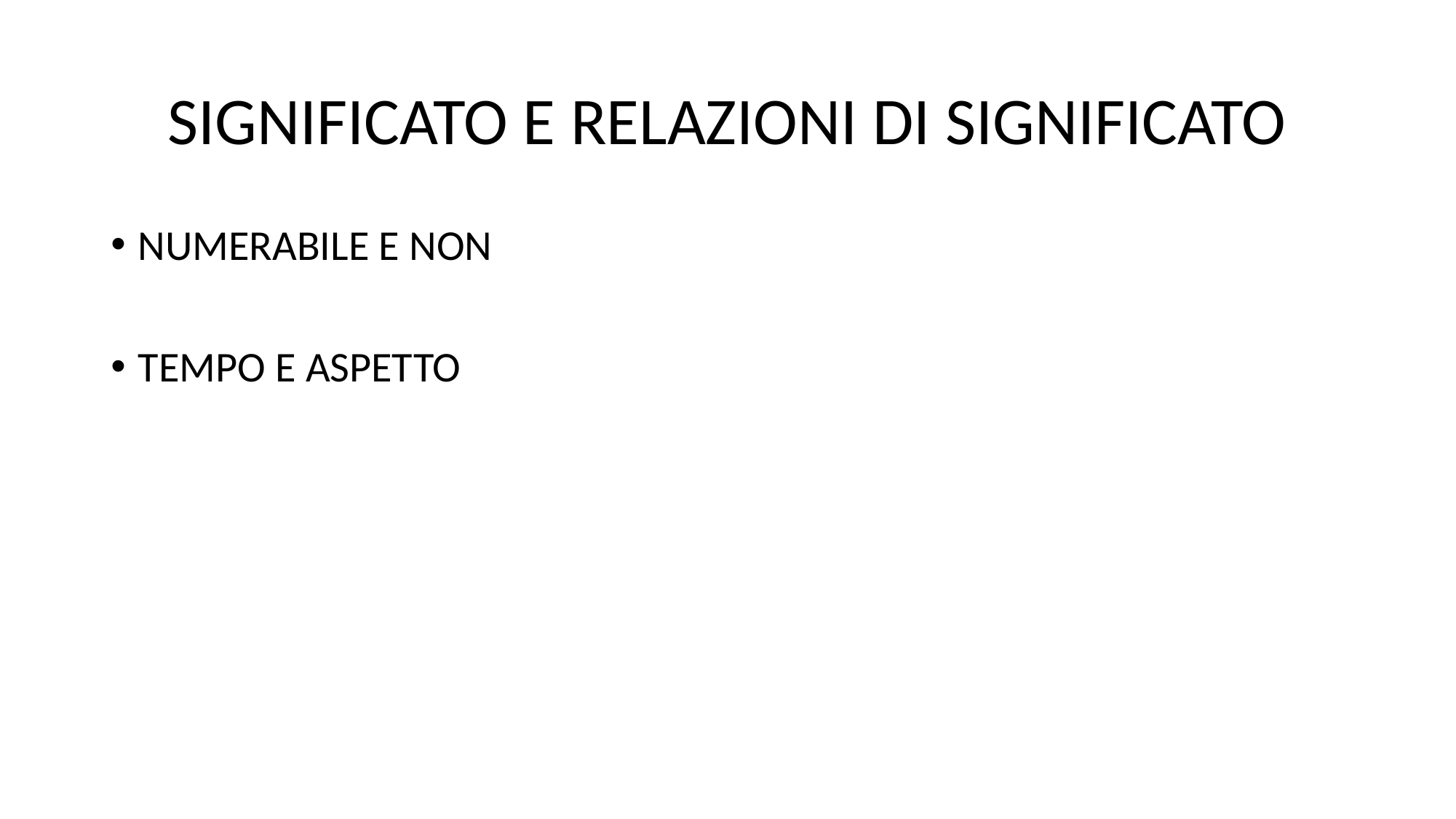

# SIGNIFICATO E RELAZIONI DI SIGNIFICATO
NUMERABILE E NON

TEMPO E ASPETTO